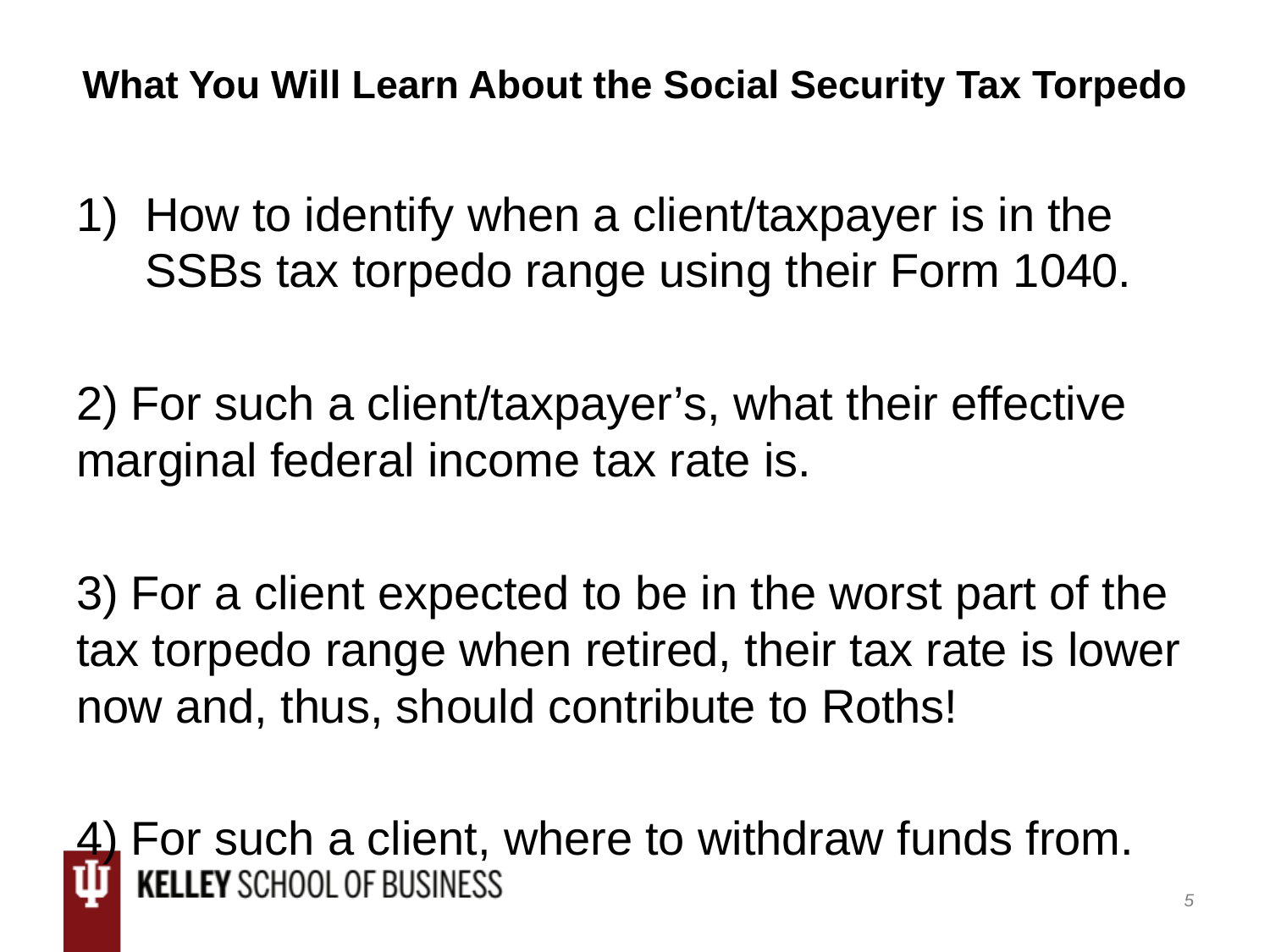

# What You Will Learn About the Social Security Tax Torpedo
How to identify when a client/taxpayer is in the SSBs tax torpedo range using their Form 1040.

2) For such a client/taxpayer’s, what their effective	marginal federal income tax rate is.

3) For a client expected to be in the worst part of the tax torpedo range when retired, their tax rate is lower now and, thus, should contribute to Roths!

4) For such a client, where to withdraw funds from.

5